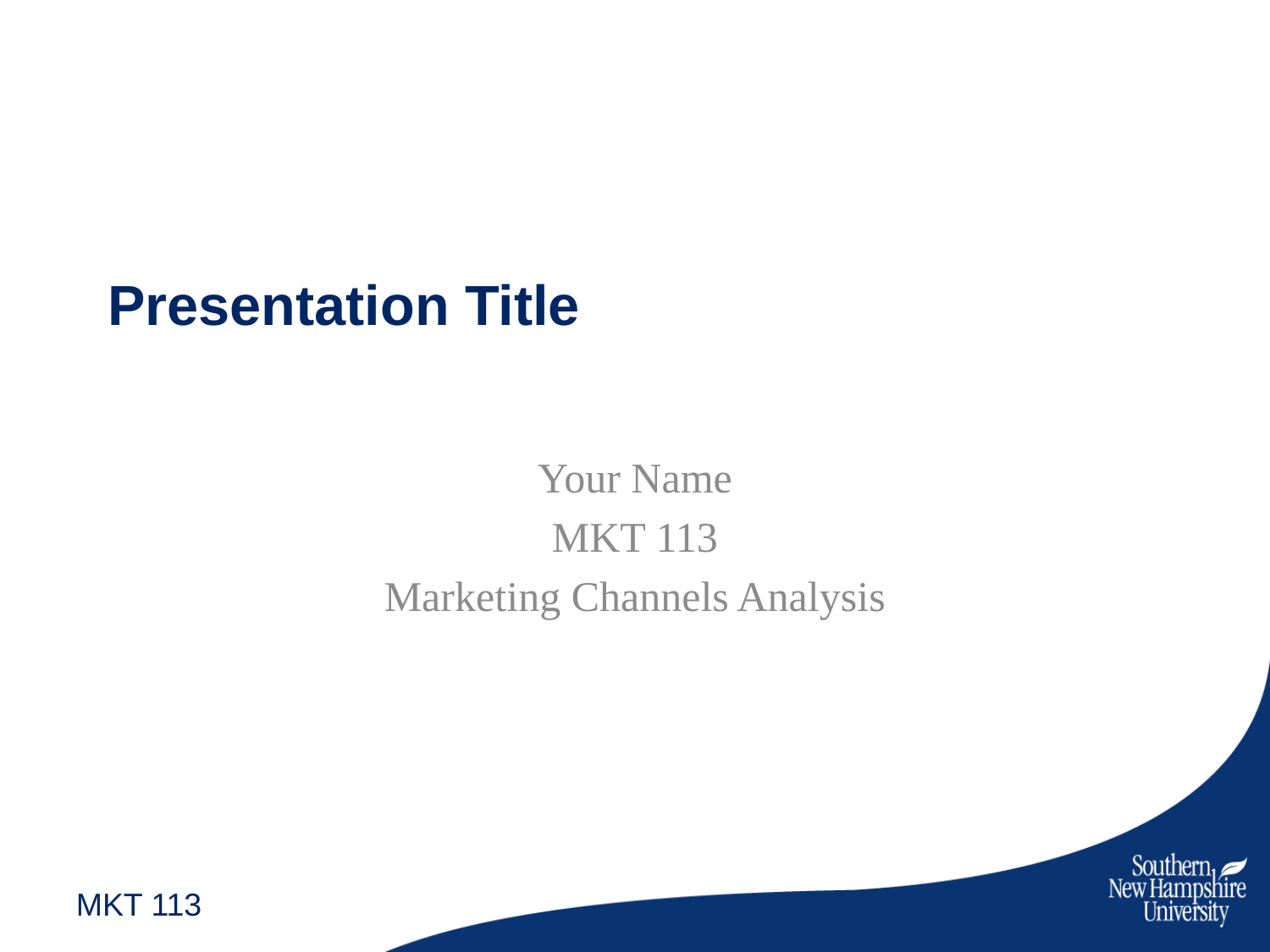

# Presentation Title
Your Name
MKT 113
Marketing Channels Analysis